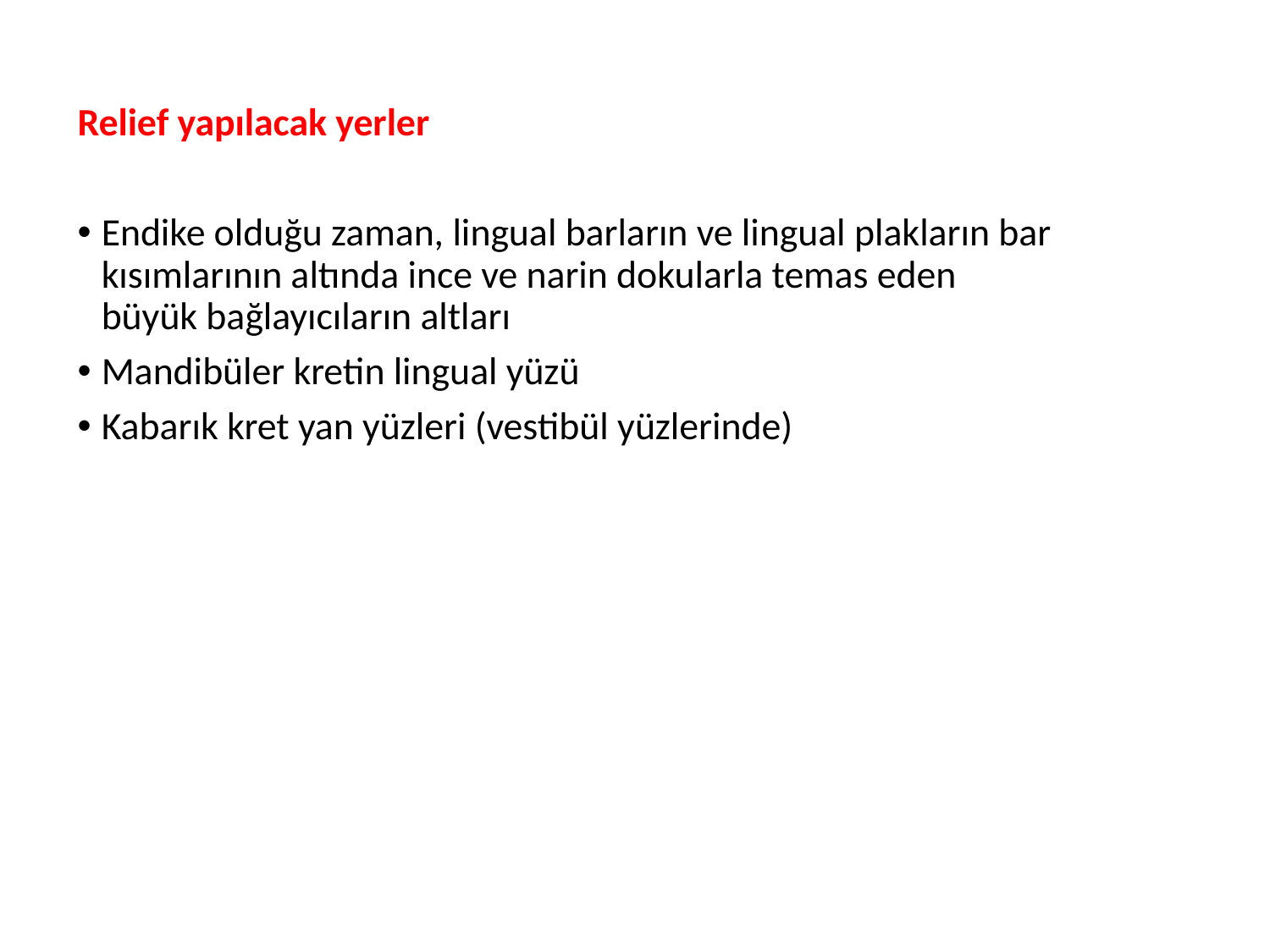

Relief yapılacak yerler

Endike olduğu zaman, lingual barların ve lingual plakların bar kısımlarının altında ince ve narin dokularla temas eden büyük bağlayıcıların altları
Mandibüler kretin lingual yüzü
Kabarık kret yan yüzleri (vestibül yüzlerinde)